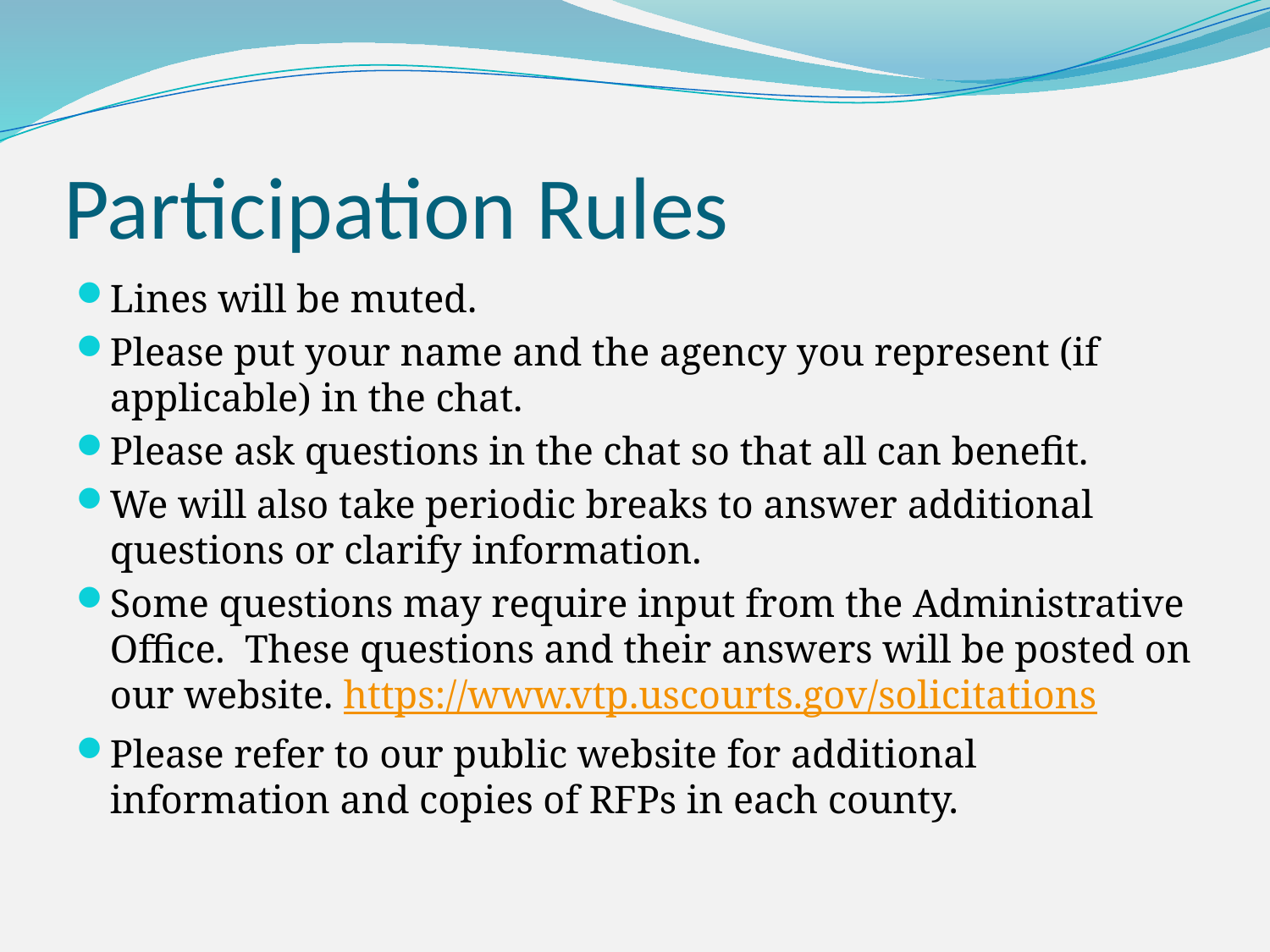

# Participation Rules
Lines will be muted.
Please put your name and the agency you represent (if applicable) in the chat.
Please ask questions in the chat so that all can benefit.
We will also take periodic breaks to answer additional questions or clarify information.
Some questions may require input from the Administrative Office.  These questions and their answers will be posted on our website. https://www.vtp.uscourts.gov/solicitations
Please refer to our public website for additional information and copies of RFPs in each county.